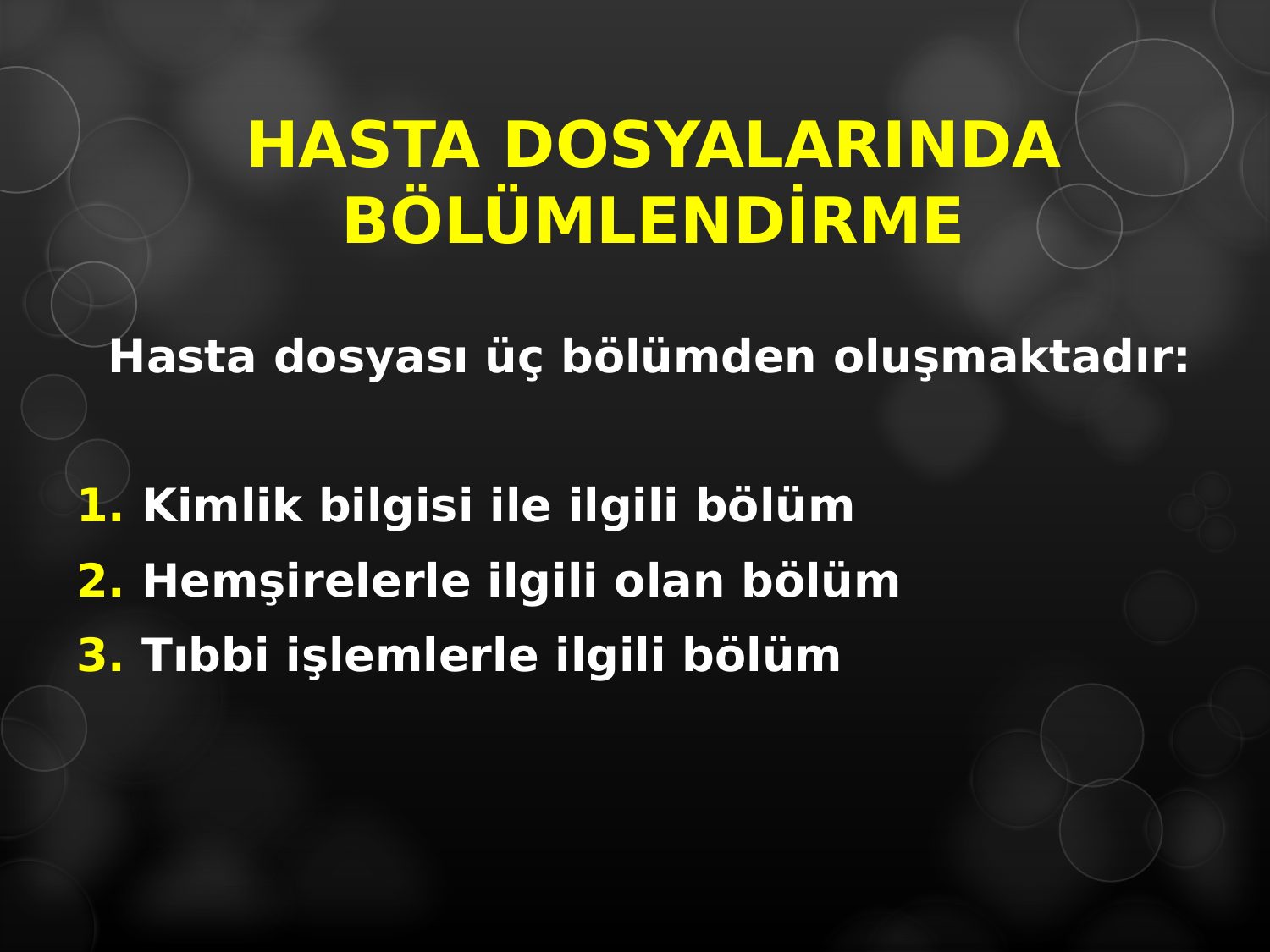

# HASTA DOSYALARINDA BÖLÜMLENDİRME
  Hasta dosyası üç bölümden oluşmaktadır:

1. Kimlik bilgisi ile ilgili bölüm
2. Hemşirelerle ilgili olan bölüm
3. Tıbbi işlemlerle ilgili bölüm